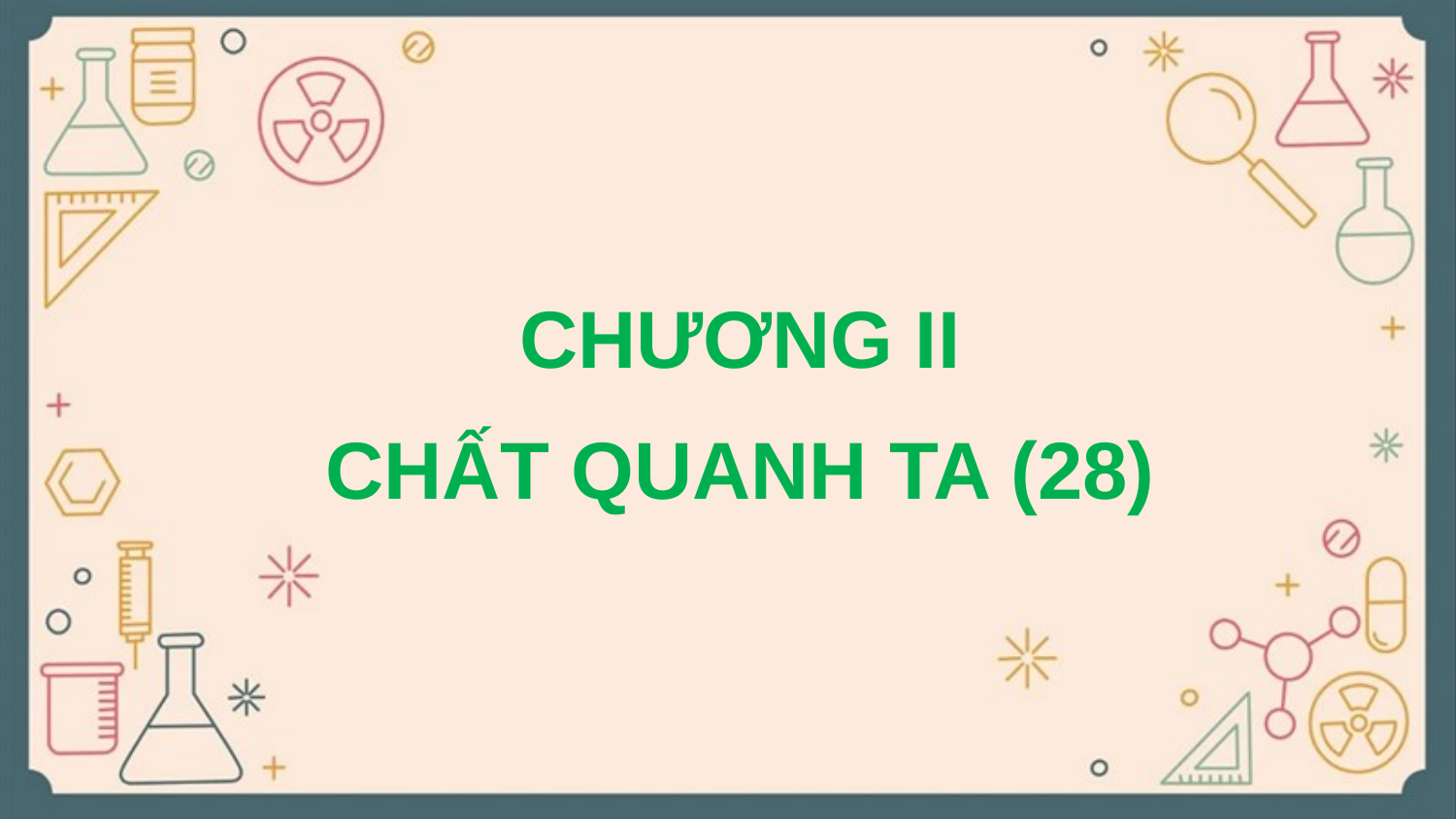

# CHƯƠNG II CHẤT QUANH TA (28)